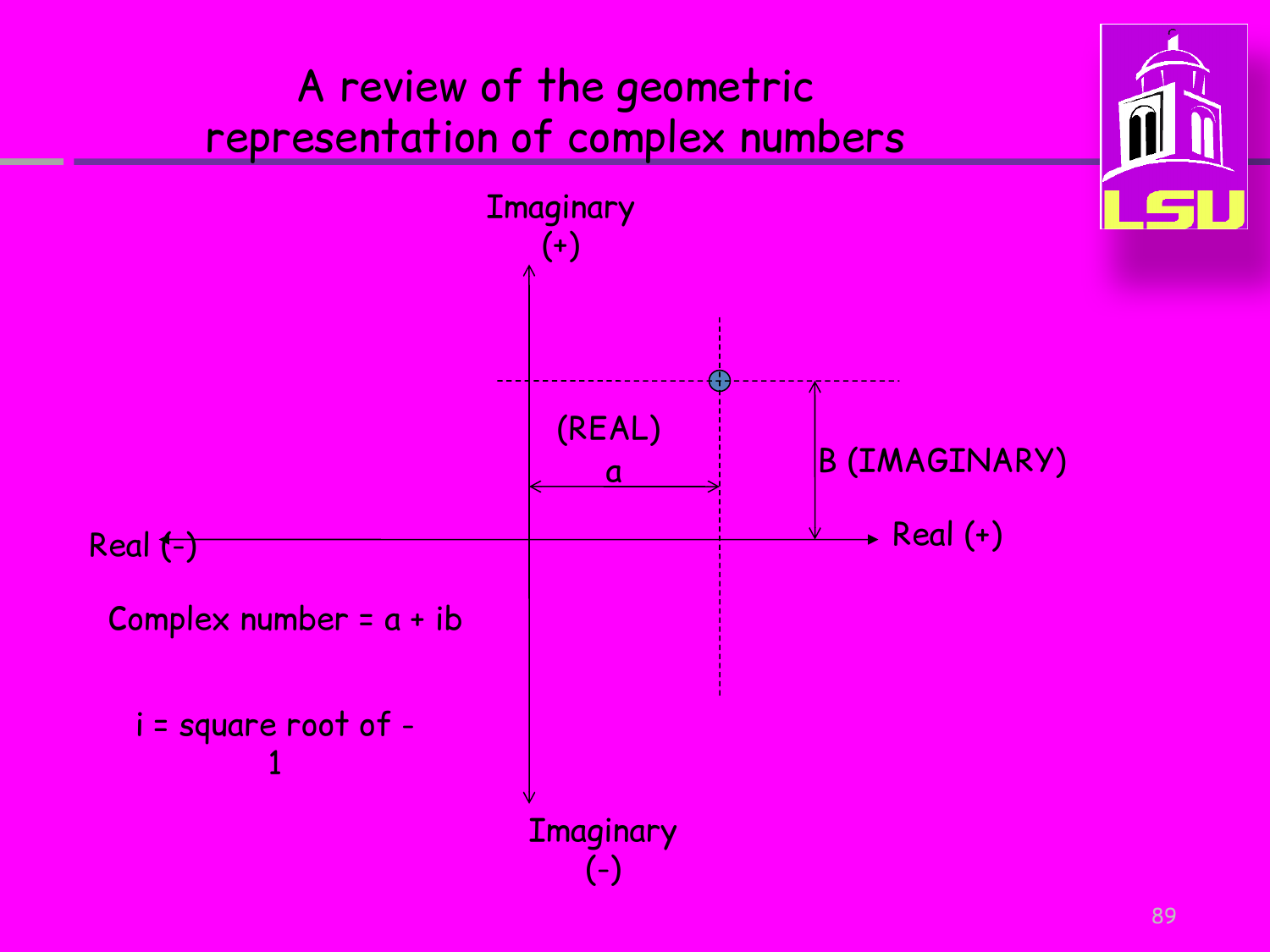

A review of the geometric representation of complex numbers
Imaginary (+)

(REAL)
B (IMAGINARY)
a

Real (+)
Real (-)

Complex number = a + ib
i = square root of -1
Imaginary (-)